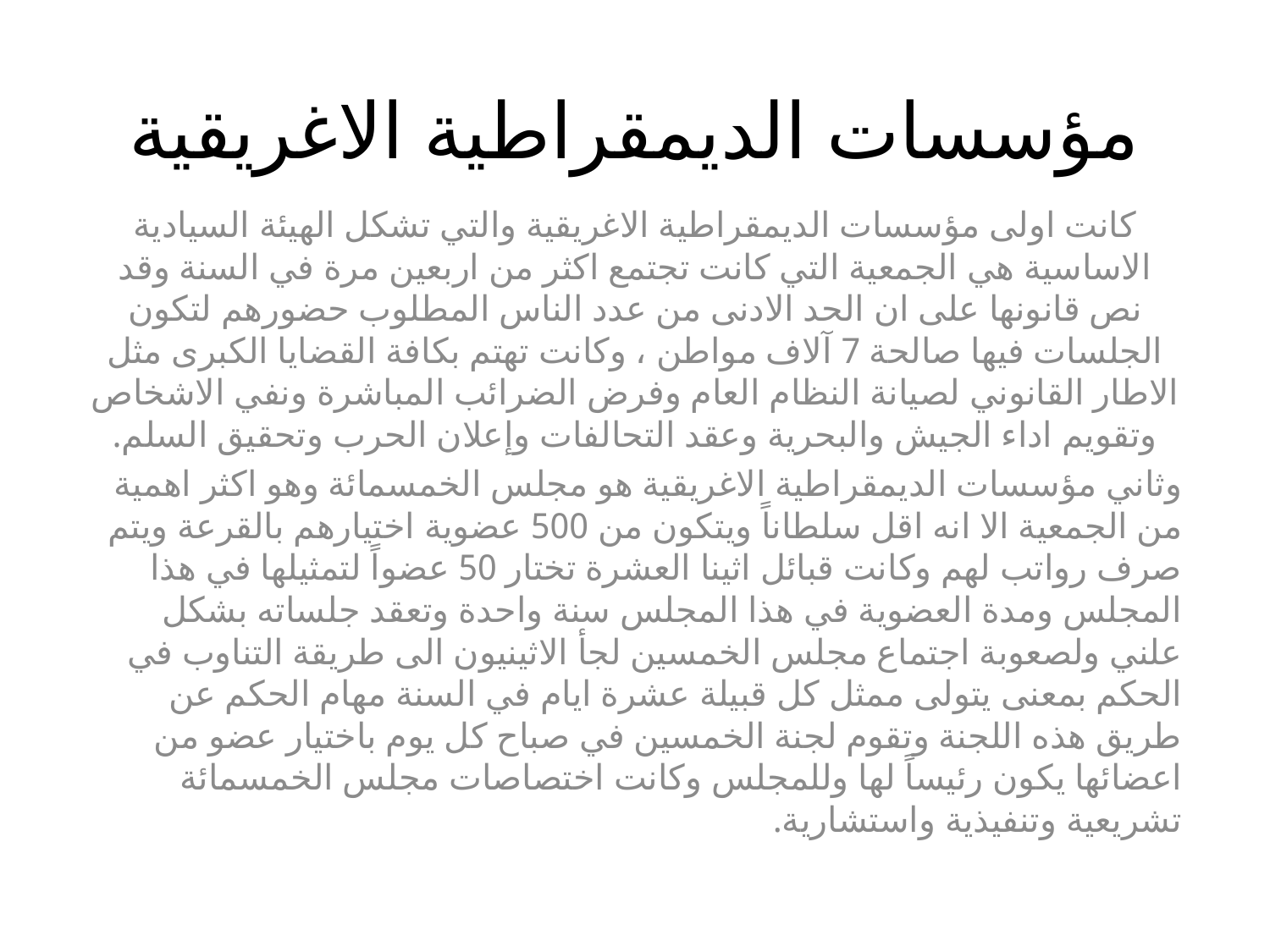

# مؤسسات الديمقراطية الاغريقية
كانت اولى مؤسسات الديمقراطية الاغريقية والتي تشكل الهيئة السيادية الاساسية هي الجمعية التي كانت تجتمع اكثر من اربعين مرة في السنة وقد نص قانونها على ان الحد الادنى من عدد الناس المطلوب حضورهم لتكون الجلسات فيها صالحة 7 آلاف مواطن ، وكانت تهتم بكافة القضايا الكبرى مثل الاطار القانوني لصيانة النظام العام وفرض الضرائب المباشرة ونفي الاشخاص وتقويم اداء الجيش والبحرية وعقد التحالفات وإعلان الحرب وتحقيق السلم.
وثاني مؤسسات الديمقراطية الاغريقية هو مجلس الخمسمائة وهو اكثر اهمية من الجمعية الا انه اقل سلطاناً ويتكون من 500 عضوية اختيارهم بالقرعة ويتم صرف رواتب لهم وكانت قبائل اثينا العشرة تختار 50 عضواً لتمثيلها في هذا المجلس ومدة العضوية في هذا المجلس سنة واحدة وتعقد جلساته بشكل علني ولصعوبة اجتماع مجلس الخمسين لجأ الاثينيون الى طريقة التناوب في الحكم بمعنى يتولى ممثل كل قبيلة عشرة ايام في السنة مهام الحكم عن طريق هذه اللجنة وتقوم لجنة الخمسين في صباح كل يوم باختيار عضو من اعضائها يكون رئيساً لها وللمجلس وكانت اختصاصات مجلس الخمسمائة تشريعية وتنفيذية واستشارية.